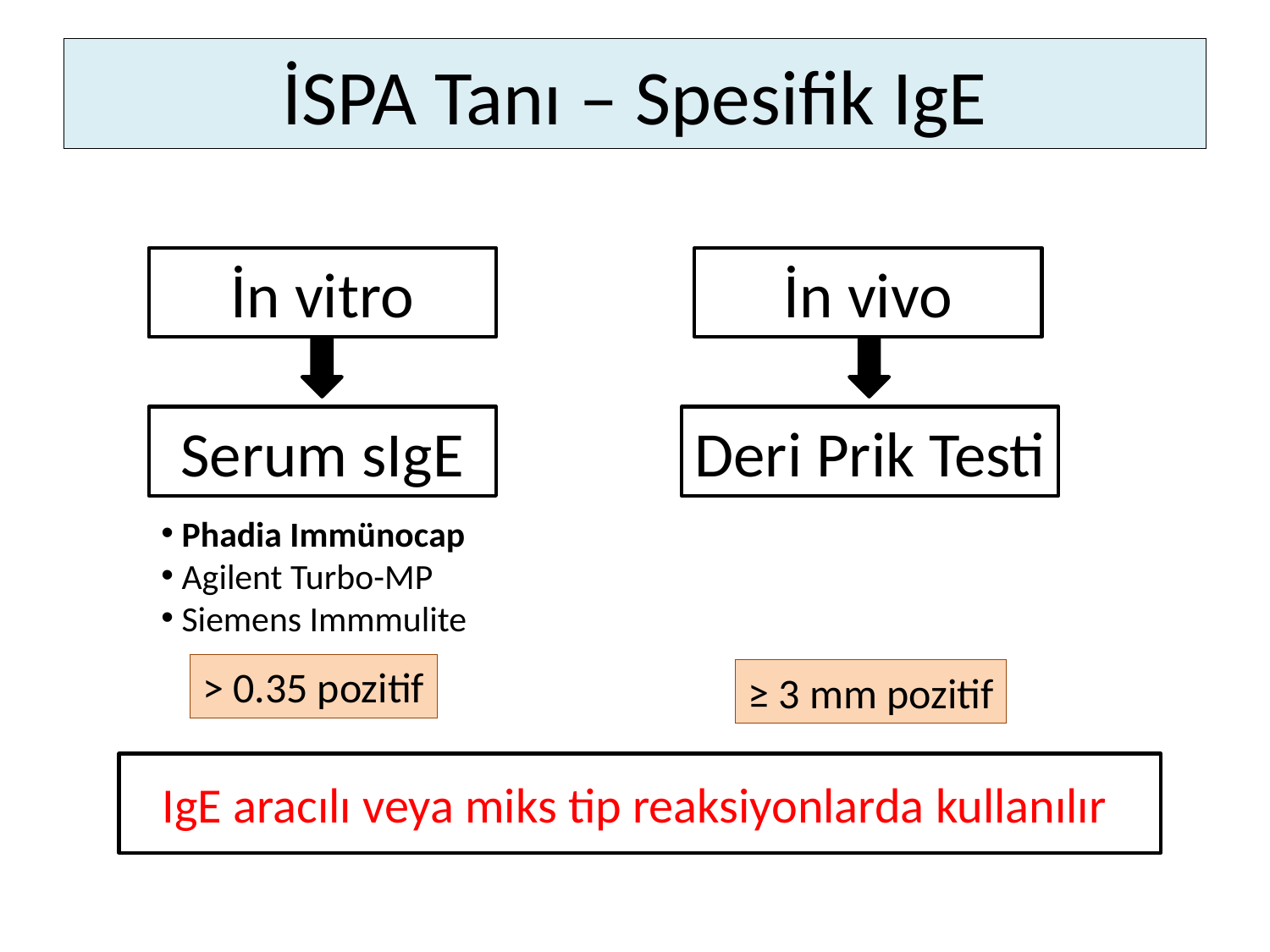

# İSPA Tanı – Spesifik IgE
İn vitro
İn vivo

Serum sIgE
Deri Prik Testi
 Phadia Immünocap
 Agilent Turbo-MP
 Siemens Immmulite
> 0.35 pozitif
≥ 3 mm pozitif
IgE aracılı veya miks tip reaksiyonlarda kullanılır